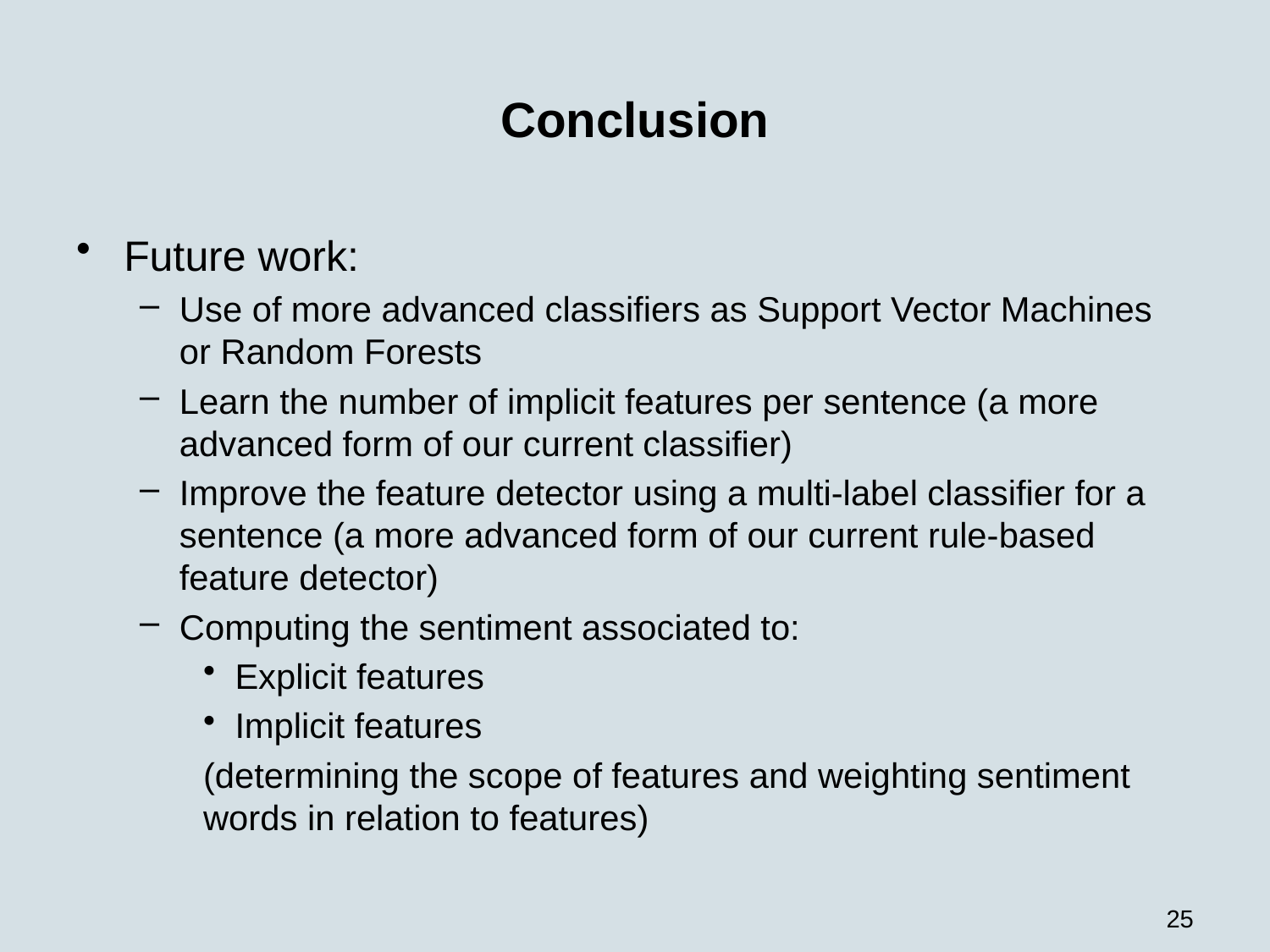

# Conclusion
Future work:
Use of more advanced classifiers as Support Vector Machines or Random Forests
Learn the number of implicit features per sentence (a more advanced form of our current classifier)
Improve the feature detector using a multi-label classifier for a sentence (a more advanced form of our current rule-based feature detector)
Computing the sentiment associated to:
Explicit features
Implicit features
(determining the scope of features and weighting sentiment words in relation to features)

25